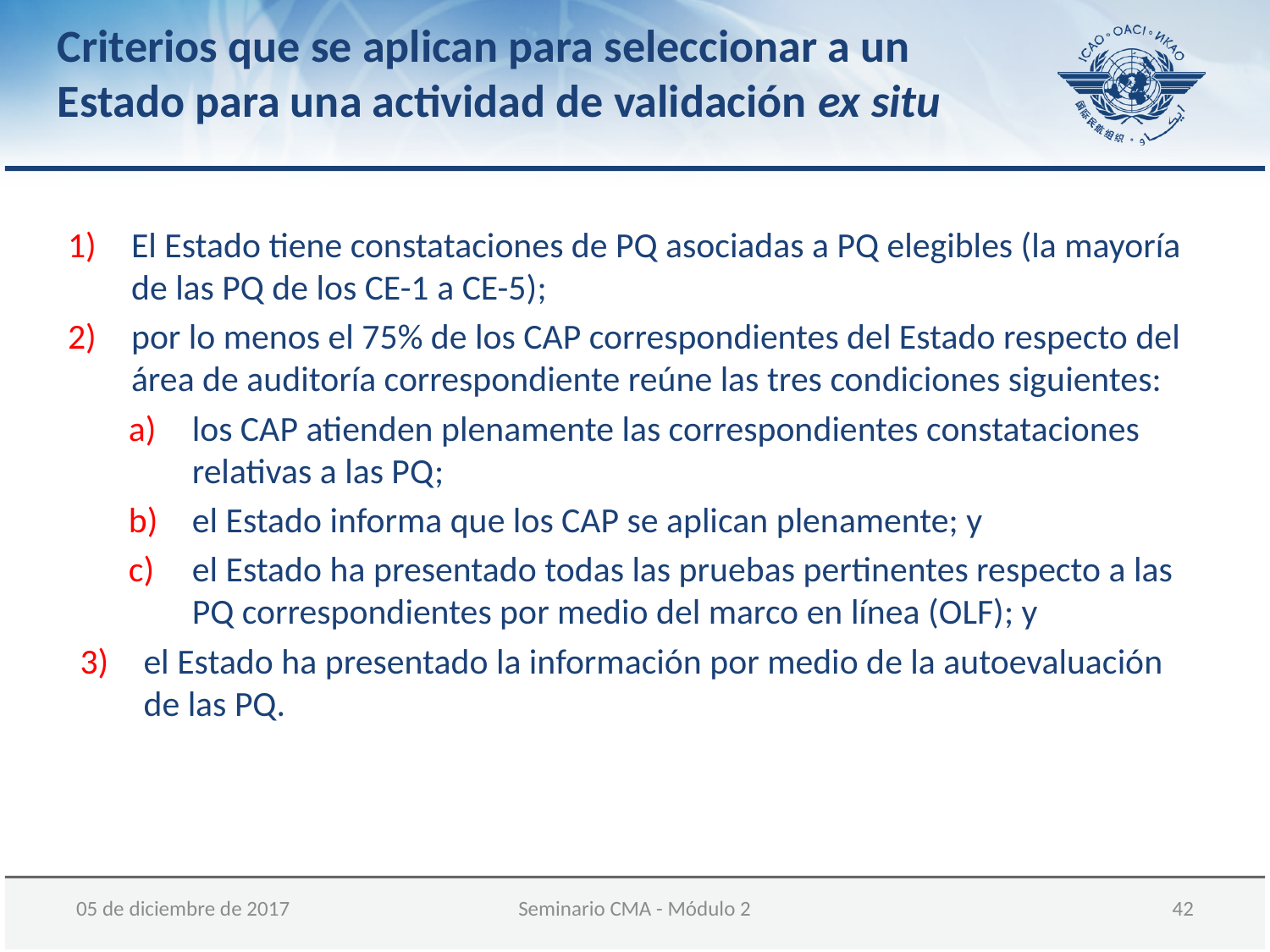

Criterios que se aplican para seleccionar a un Estado para una actividad de validación ex situ
El Estado tiene constataciones de PQ asociadas a PQ elegibles (la mayoría de las PQ de los CE-1 a CE-5);
por lo menos el 75% de los CAP correspondientes del Estado respecto del área de auditoría correspondiente reúne las tres condiciones siguientes:
los CAP atienden plenamente las correspondientes constataciones relativas a las PQ;
el Estado informa que los CAP se aplican plenamente; y
el Estado ha presentado todas las pruebas pertinentes respecto a las PQ correspondientes por medio del marco en línea (OLF); y
el Estado ha presentado la información por medio de la autoevaluación de las PQ.

05 de diciembre de 2017
Seminario CMA - Módulo 2
 42